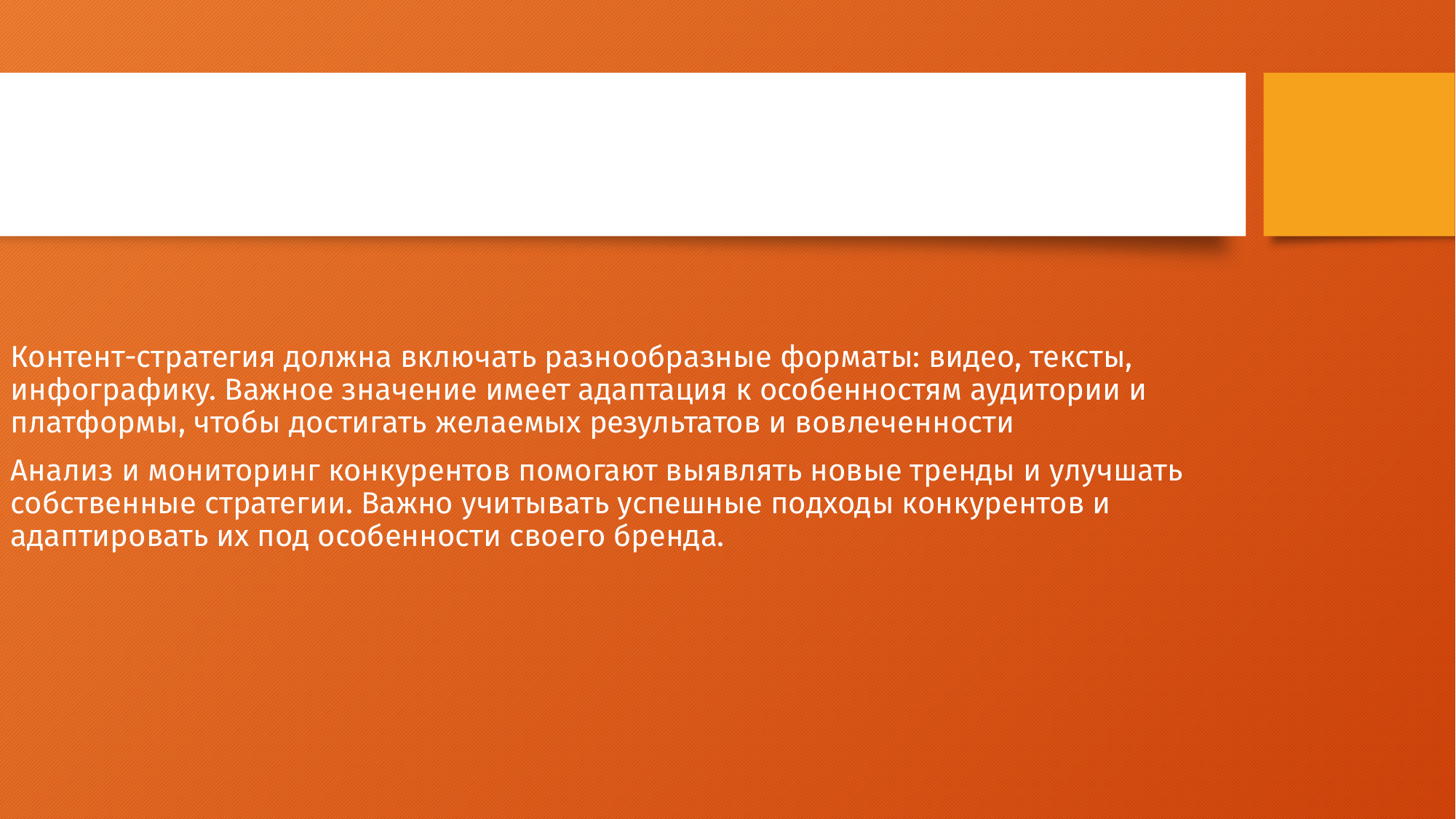

# Стратегии для эффективного SMM

Контент-стратегия должна включать разнообразные форматы: видео, тексты, инфографику. Важное значение имеет адаптация к особенностям аудитории и платформы, чтобы достигать желаемых результатов и вовлеченности
Анализ и мониторинг конкурентов помогают выявлять новые тренды и улучшать собственные стратегии. Важно учитывать успешные подходы конкурентов и адаптировать их под особенности своего бренда.